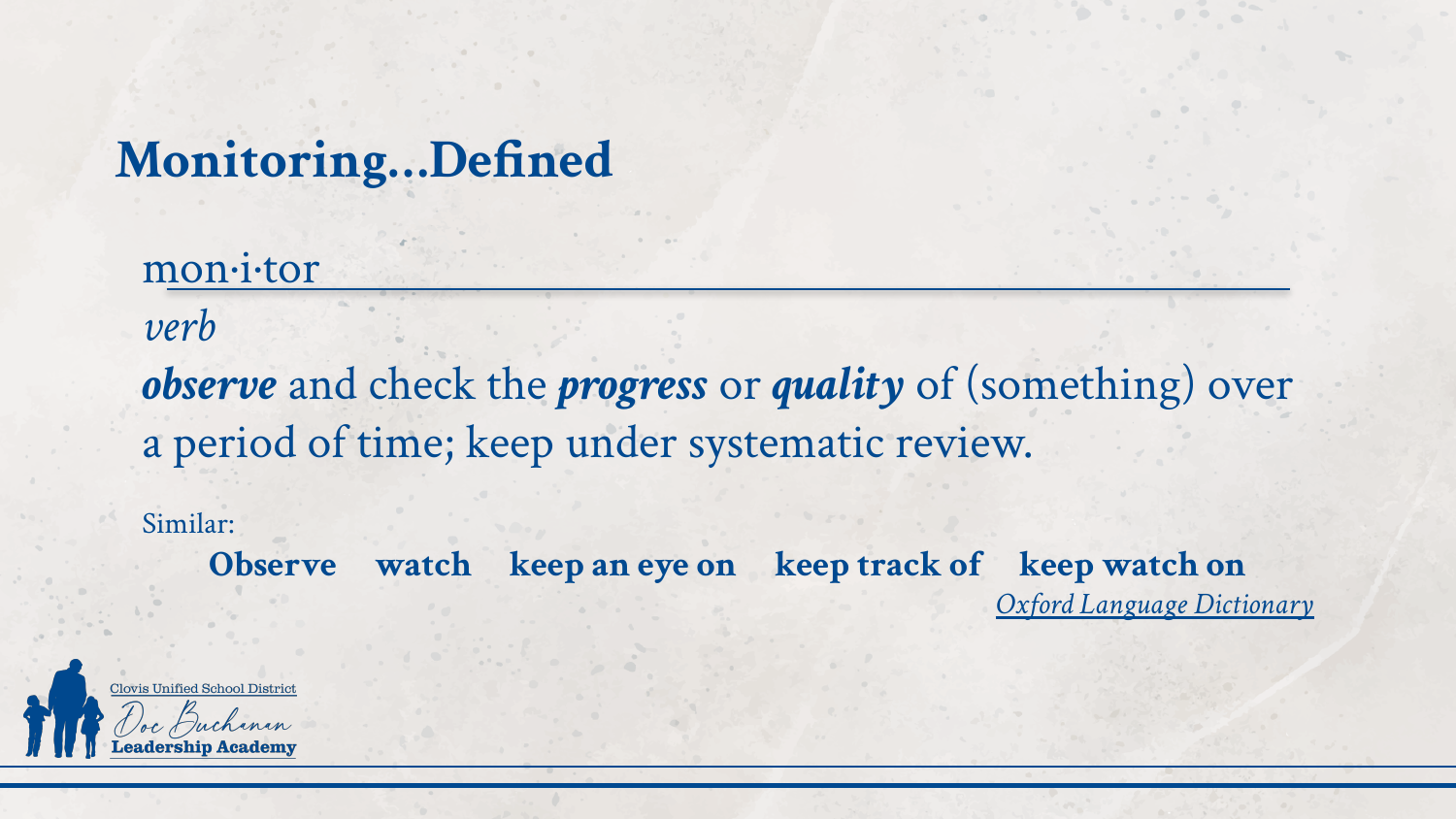

# Monitoring…Defined
mon·i·tor
verb
observe and check the progress or quality of (something) over a period of time; keep under systematic review.

Similar:
Observe     watch     keep an eye on     keep track of     keep watch on
Oxford Language Dictionary